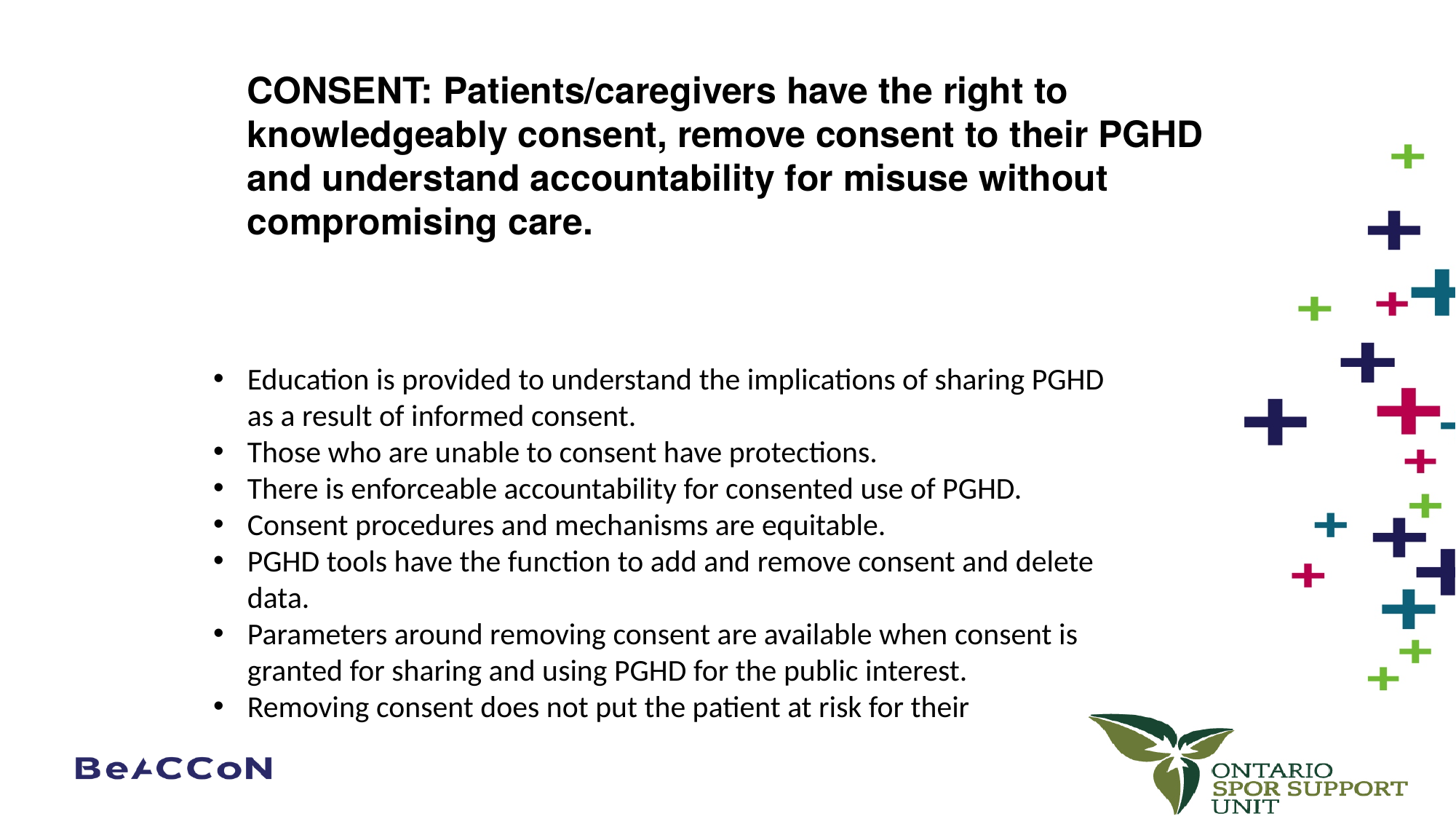

# CONSENT: Patients/caregivers have the right to knowledgeably consent, remove consent to their PGHD and understand accountability for misuse without compromising care.

Education is provided to understand the implications of sharing PGHD as a result of informed consent.
Those who are unable to consent have protections.
There is enforceable accountability for consented use of PGHD.
Consent procedures and mechanisms are equitable.
PGHD tools have the function to add and remove consent and delete data.
Parameters around removing consent are available when consent is granted for sharing and using PGHD for the public interest.
Removing consent does not put the patient at risk for their